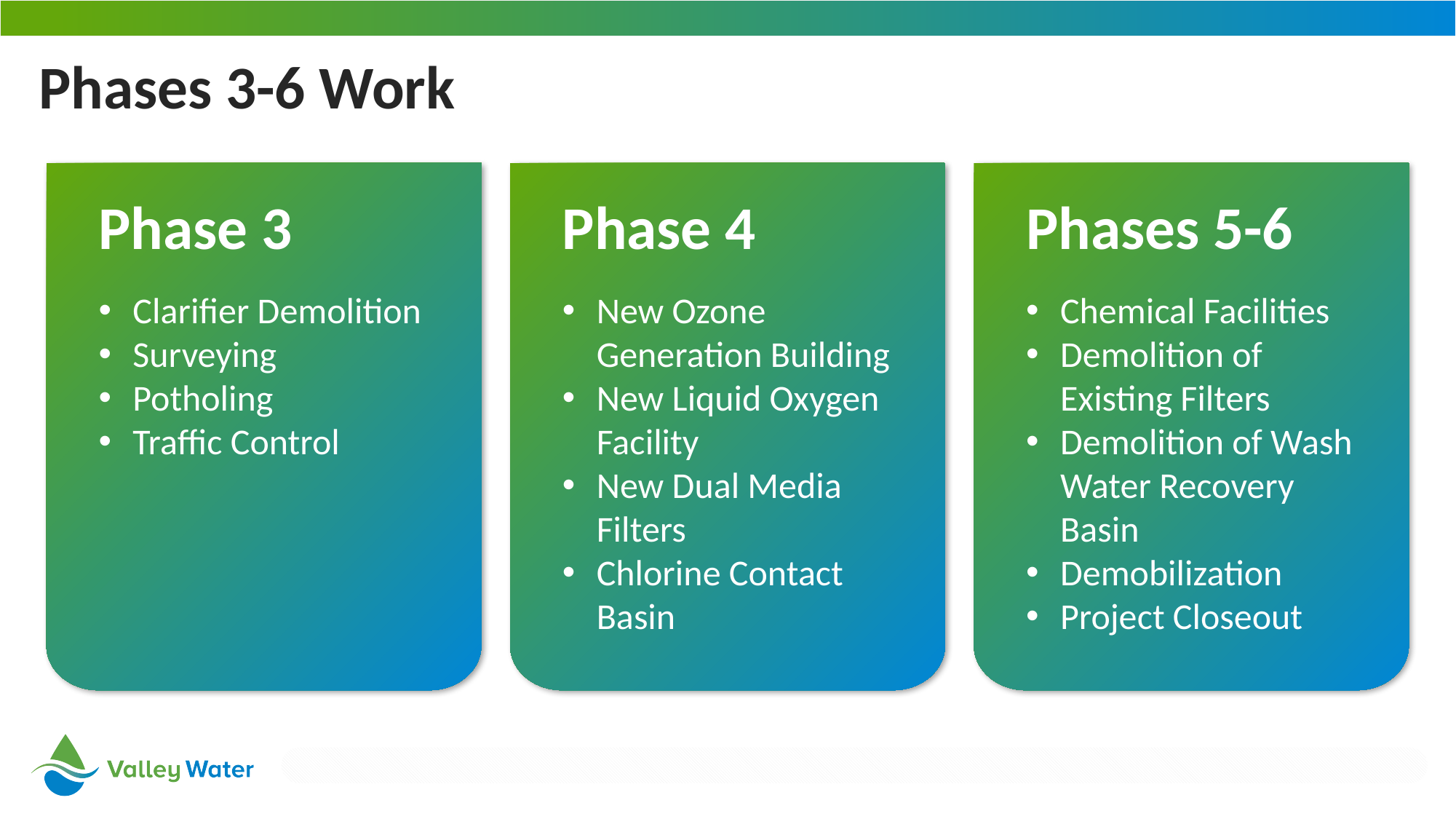

Phases 3-6 Work

Phase 3
Phase 4
Phases 5-6
Clarifier Demolition
Surveying
Potholing
Traffic Control
New Ozone Generation Building
New Liquid Oxygen Facility
New Dual Media Filters
Chlorine Contact Basin

Chemical Facilities
Demolition of Existing Filters
Demolition of Wash Water Recovery Basin
Demobilization
Project Closeout